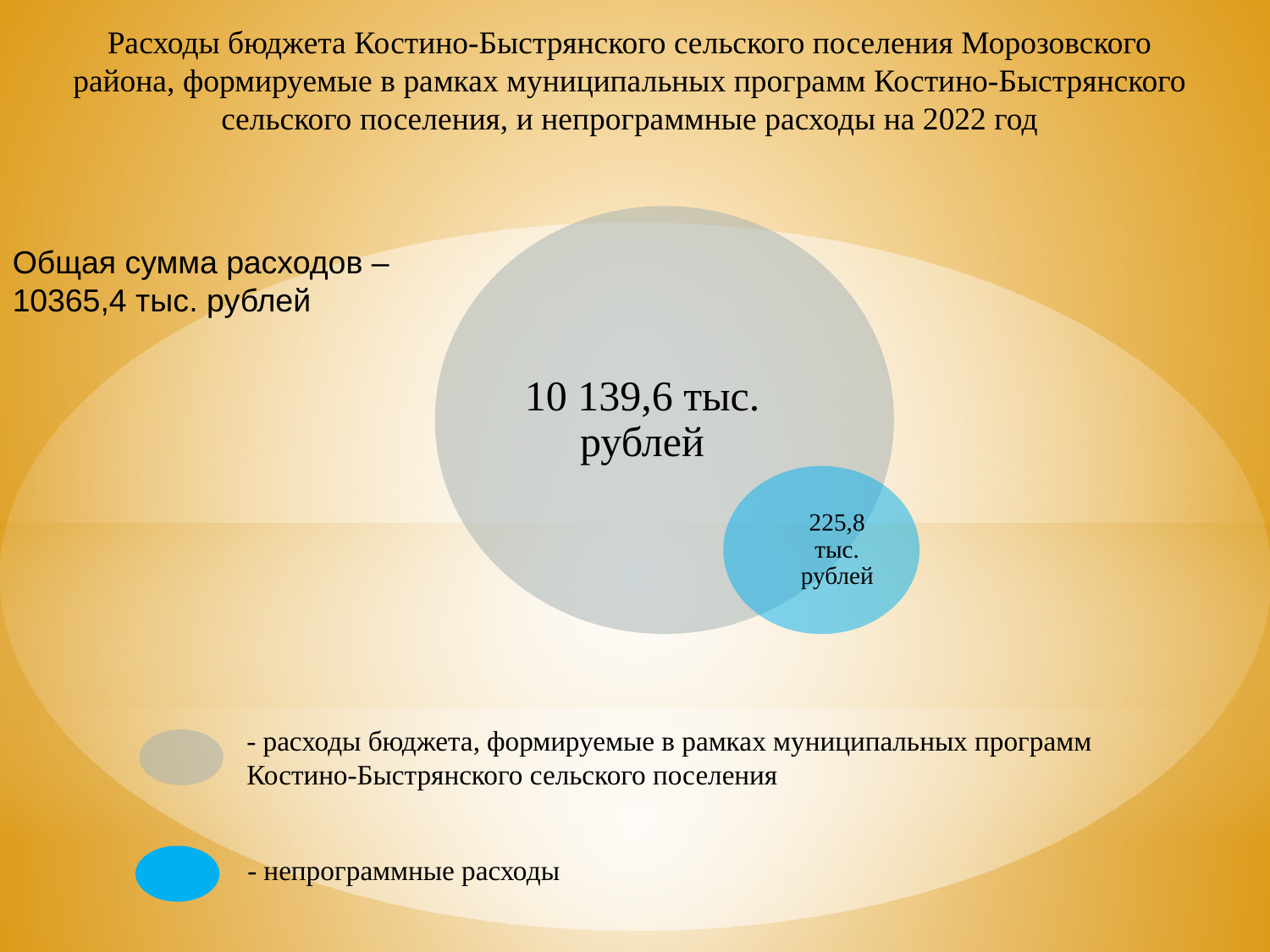

Расходы бюджета Костино-Быстрянского сельского поселения Морозовского района, формируемые в рамках муниципальных программ Костино-Быстрянского сельского поселения, и непрограммные расходы на 2022 год
10 139,6 тыс. рублей
225,8 тыс. рублей
Общая сумма расходов – 10365,4 тыс. рублей
- расходы бюджета, формируемые в рамках муниципальных программ Костино-Быстрянского сельского поселения

- непрограммные расходы